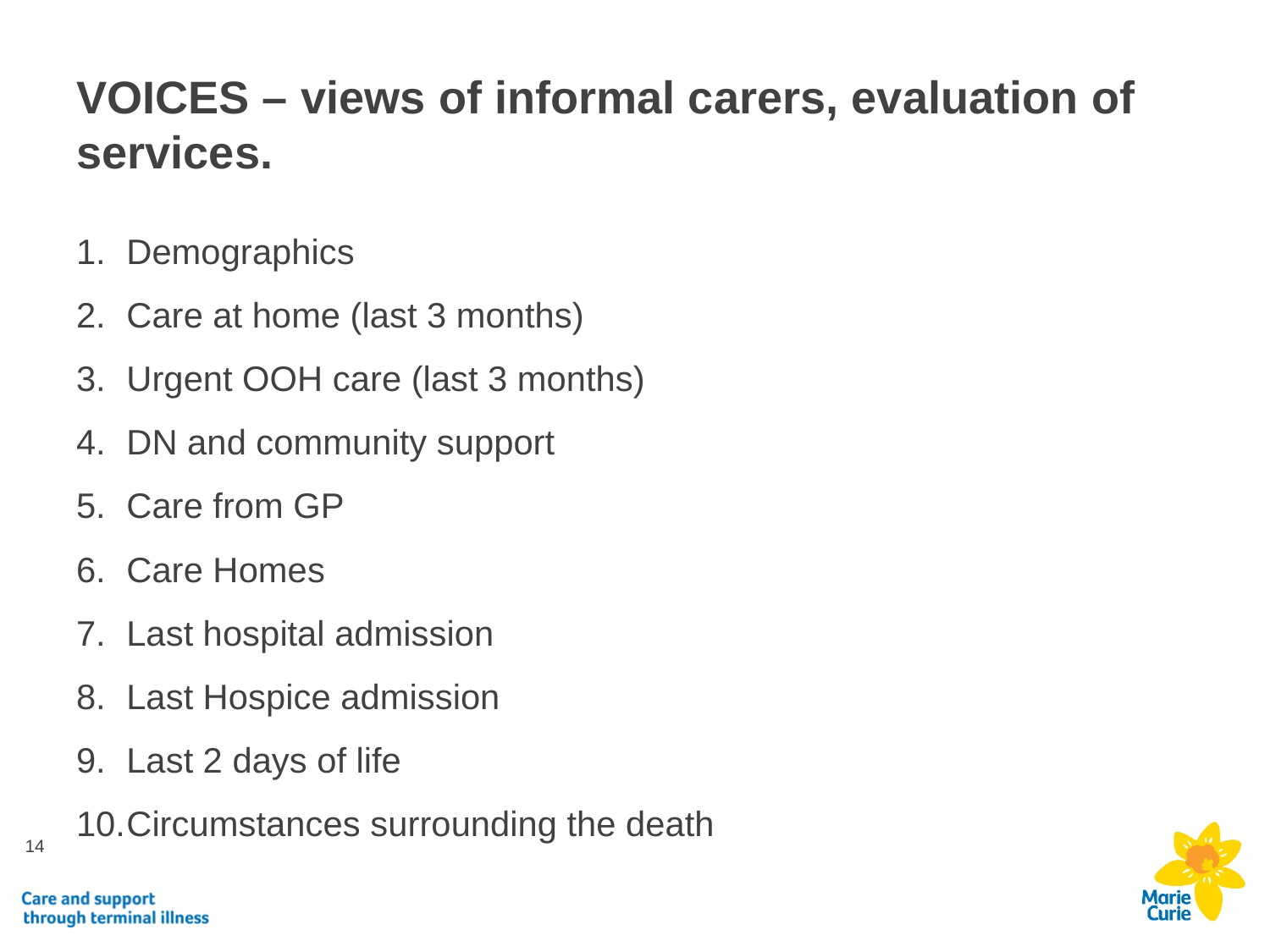

# VOICES – views of informal carers, evaluation of services.
Demographics
Care at home (last 3 months)
Urgent OOH care (last 3 months)
DN and community support
Care from GP
Care Homes
Last hospital admission
Last Hospice admission
Last 2 days of life
Circumstances surrounding the death
14